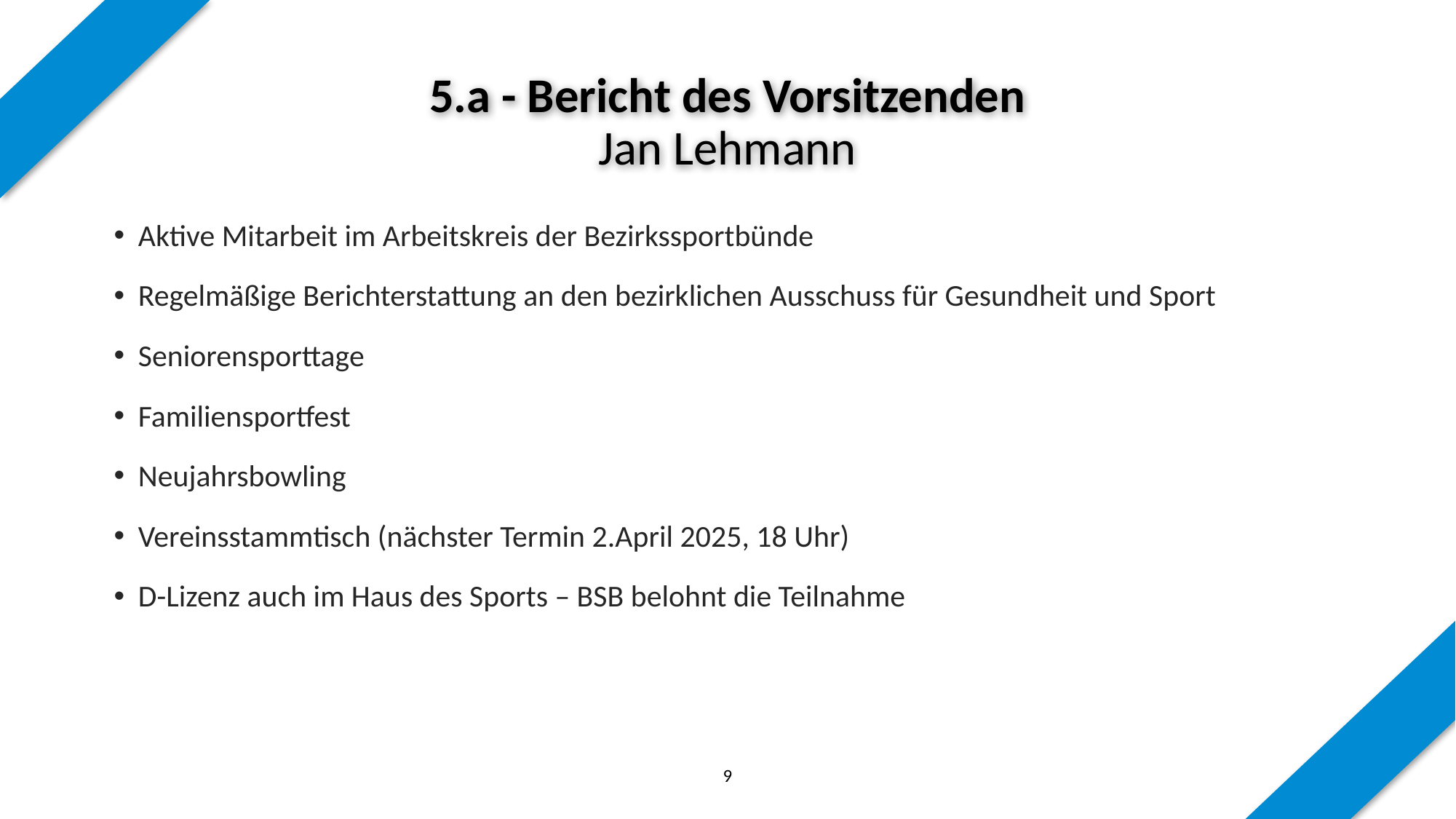

# 5.a - Bericht des Vorsitzenden Jan Lehmann
Aktive Mitarbeit im Arbeitskreis der Bezirkssportbünde
Regelmäßige Berichterstattung an den bezirklichen Ausschuss für Gesundheit und Sport
Seniorensporttage
Familiensportfest
Neujahrsbowling
Vereinsstammtisch (nächster Termin 2.April 2025, 18 Uhr)
D-Lizenz auch im Haus des Sports – BSB belohnt die Teilnahme

9